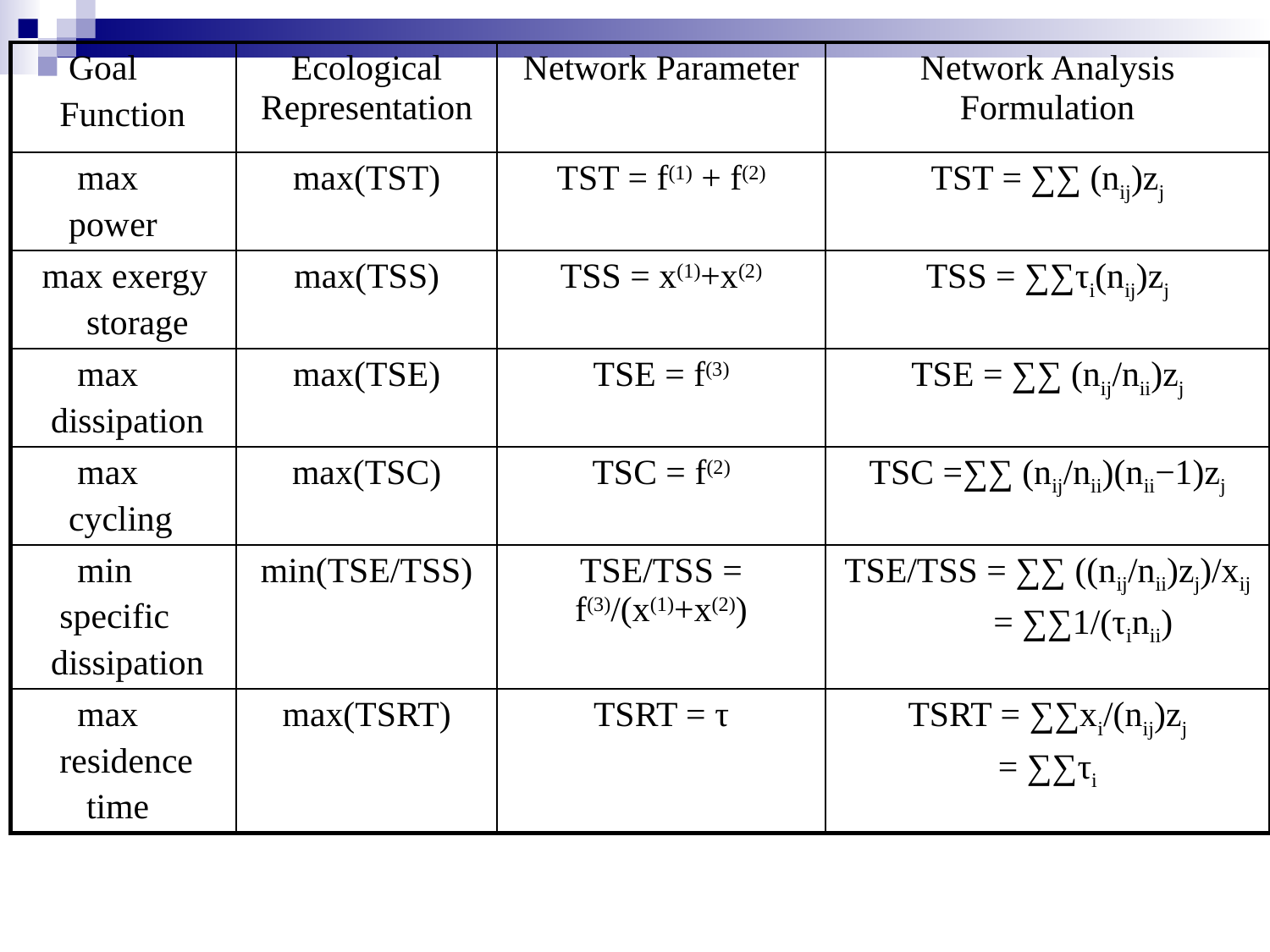

| Goal Function | Ecological Representation | Network Parameter | Network Analysis Formulation |
| --- | --- | --- | --- |
| max power | max(TST) | TST = f(1) + f(2) | TST = ∑∑ (nij)zj |
| max exergy storage | max(TSS) | TSS = x(1)+x(2) | TSS = ∑∑τi(nij)zj |
| max dissipation | max(TSE) | TSE = f(3) | TSE = ∑∑ (nij/nii)zj |
| max cycling | max(TSC) | TSC = f(2) | TSC =∑∑ (nij/nii)(nii−1)zj |
| min specific dissipation | min(TSE/TSS) | TSE/TSS = f(3)/(x(1)+x(2)) | TSE/TSS = ∑∑ ((nij/nii)zj)/xij = ∑∑1/(τinii) |
| max residence time | max(TSRT) | TSRT = τ | TSRT = ∑∑xi/(nij)zj = ∑∑τi |